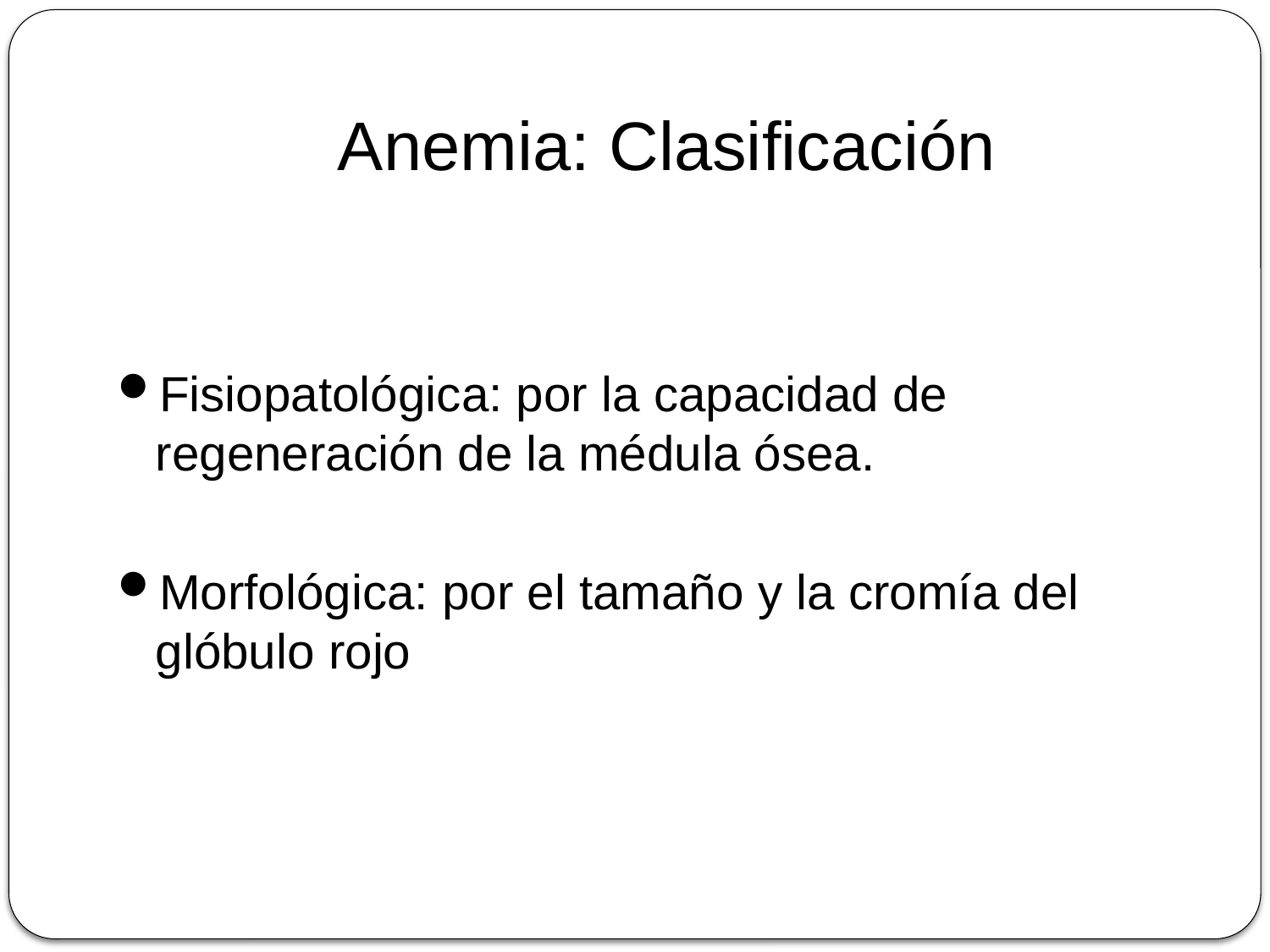

# Anemia: Clasificación
Fisiopatológica: por la capacidad de regeneración de la médula ósea.

Morfológica: por el tamaño y la cromía del glóbulo rojo